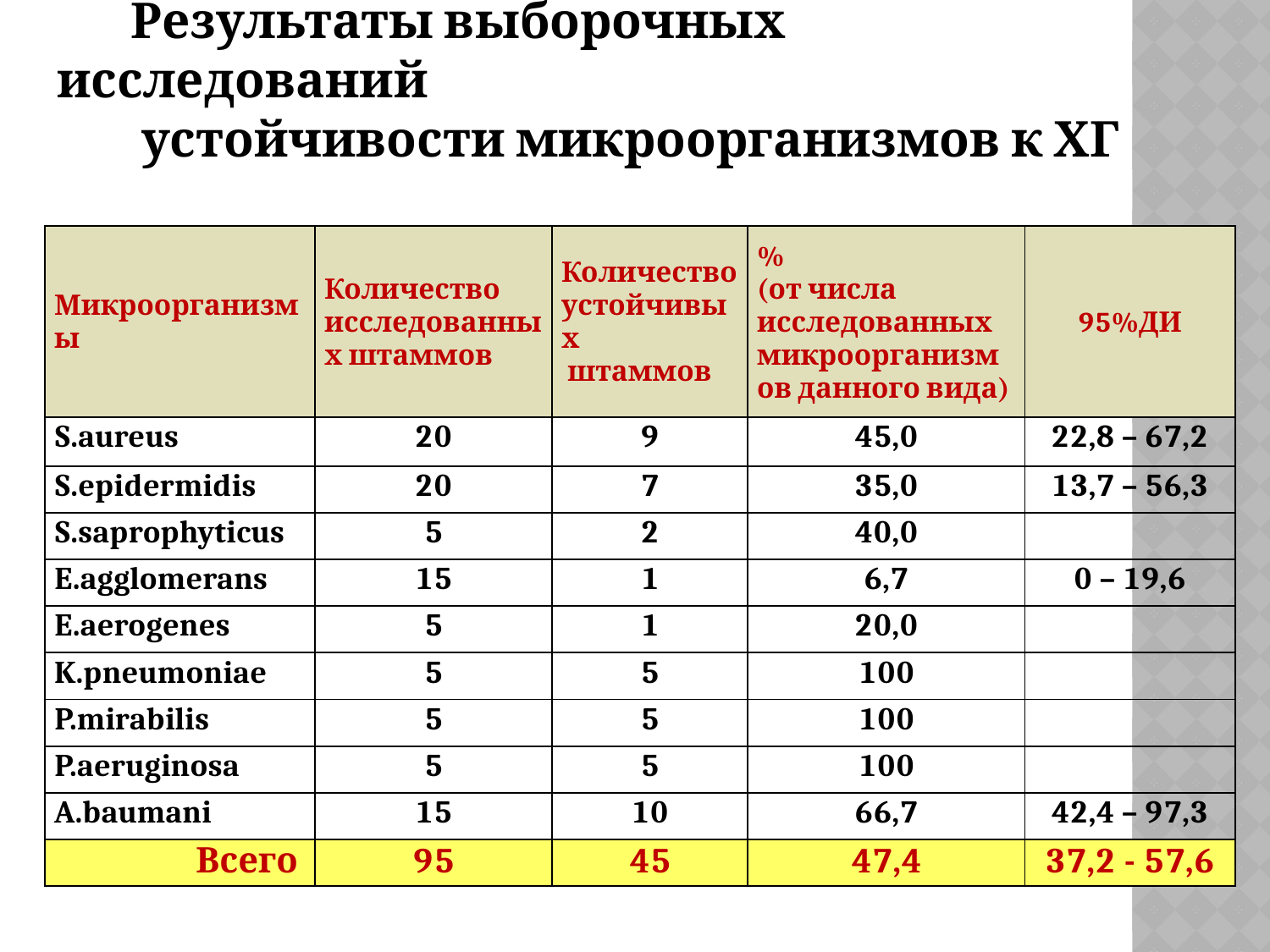

Результаты выборочных исследований
  устойчивости микроорганизмов к ХГ

| Микроорганизмы | Количество исследованных штаммов | Количество устойчивых штаммов | % (от числа исследованных микроорганизмов данного вида) | 95%ДИ |
| --- | --- | --- | --- | --- |
| S.aureus | 20 | 9 | 45,0 | 22,8 – 67,2 |
| S.epidermidis | 20 | 7 | 35,0 | 13,7 – 56,3 |
| S.saprophyticus | 5 | 2 | 40,0 |  |
| E.agglomerans | 15 | 1 | 6,7 | 0 – 19,6 |
| E.aerogenes | 5 | 1 | 20,0 |  |
| K.pneumoniae | 5 | 5 | 100 |  |
| P.mirabilis | 5 | 5 | 100 |  |
| P.aeruginosa | 5 | 5 | 100 |  |
| A.baumani | 15 | 10 | 66,7 | 42,4 – 97,3 |
| Всего | 95 | 45 | 47,4 | 37,2 - 57,6 |